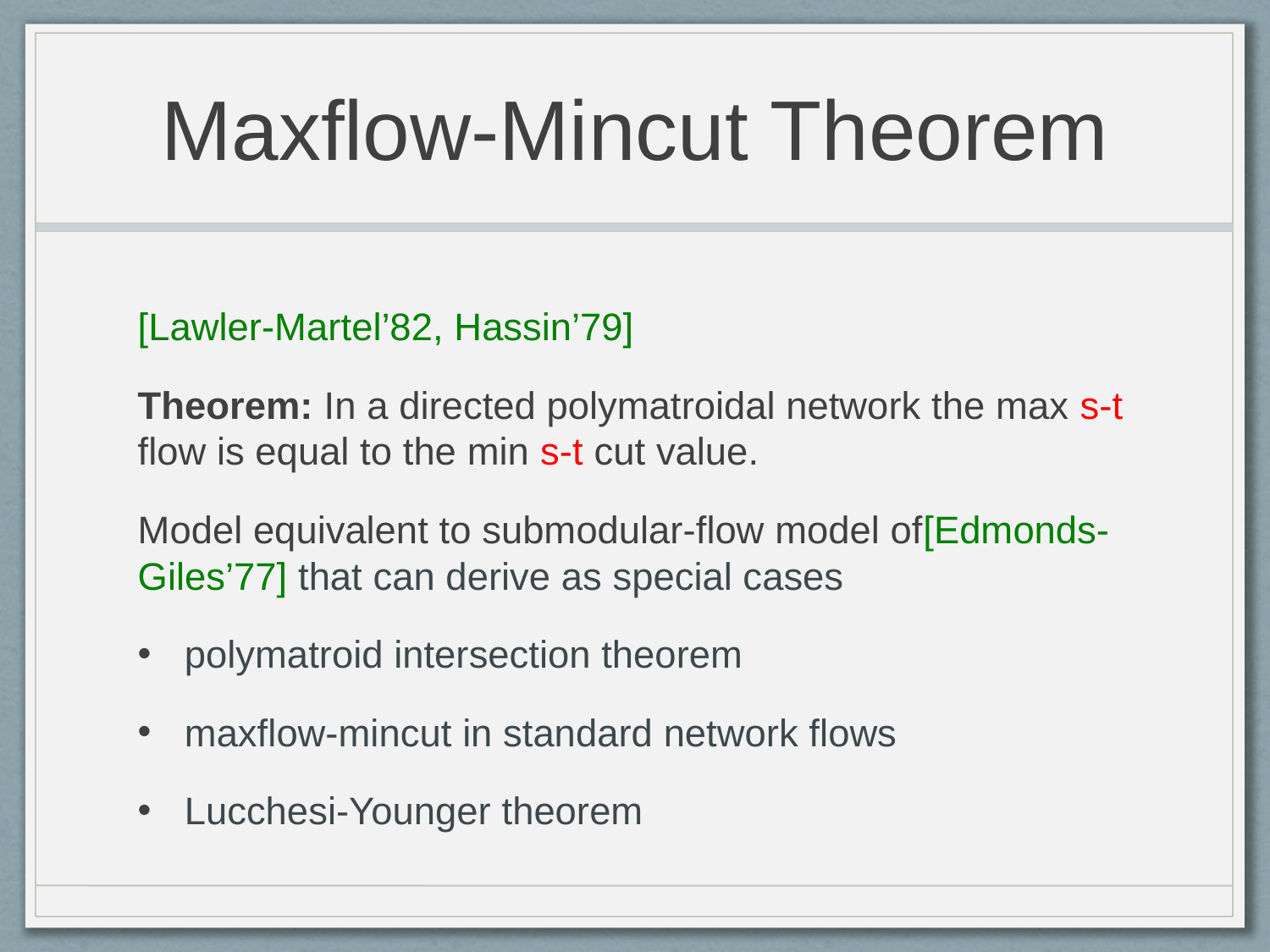

# Maxflow-Mincut Theorem
[Lawler-Martel’82, Hassin’79]
Theorem: In a directed polymatroidal network the max s-t flow is equal to the min s-t cut value.
Model equivalent to submodular-flow model of[Edmonds-Giles’77] that can derive as special cases
polymatroid intersection theorem
maxflow-mincut in standard network flows
Lucchesi-Younger theorem